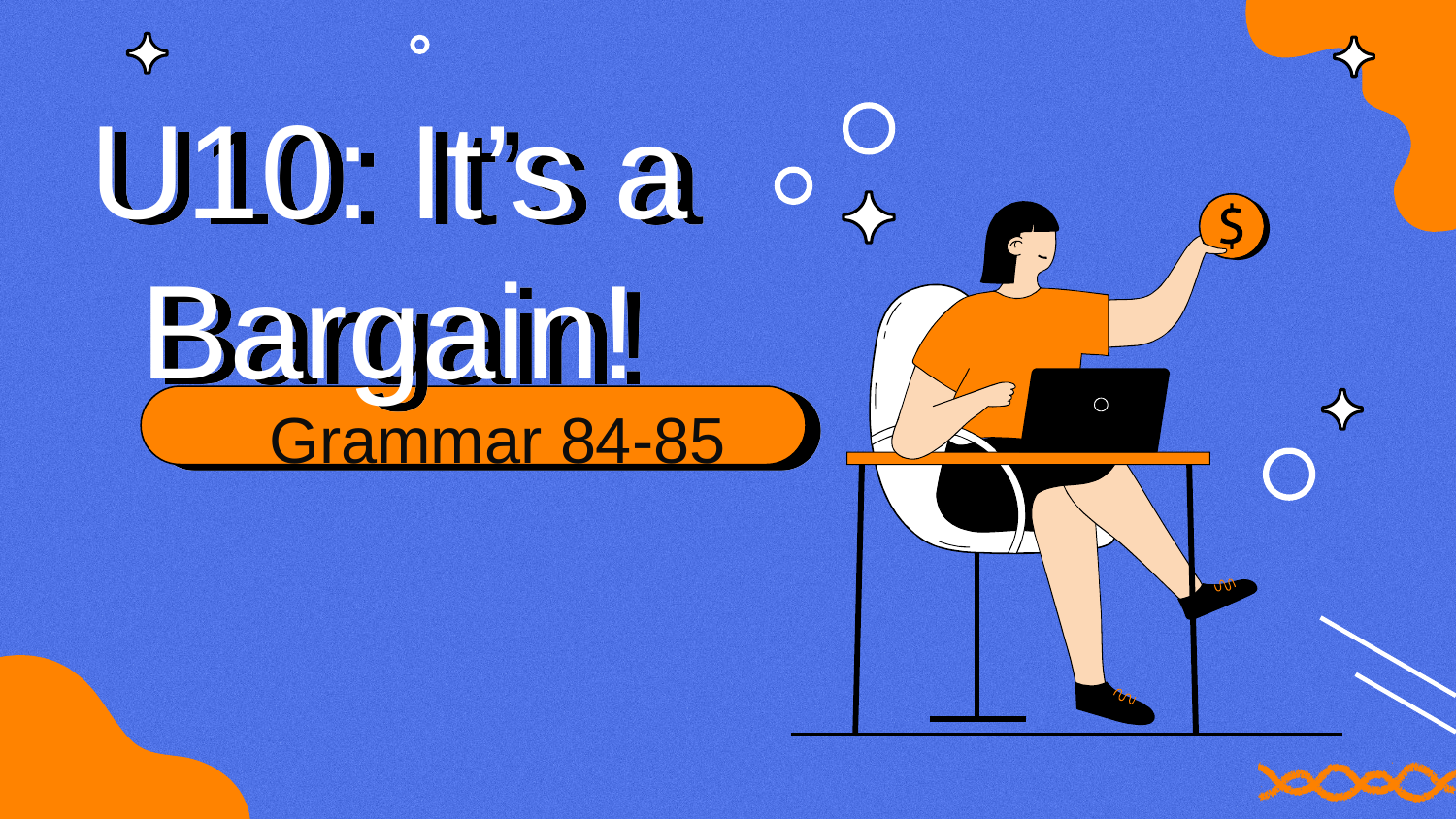

# U10: It’s a Bargain!

Grammar 84-85